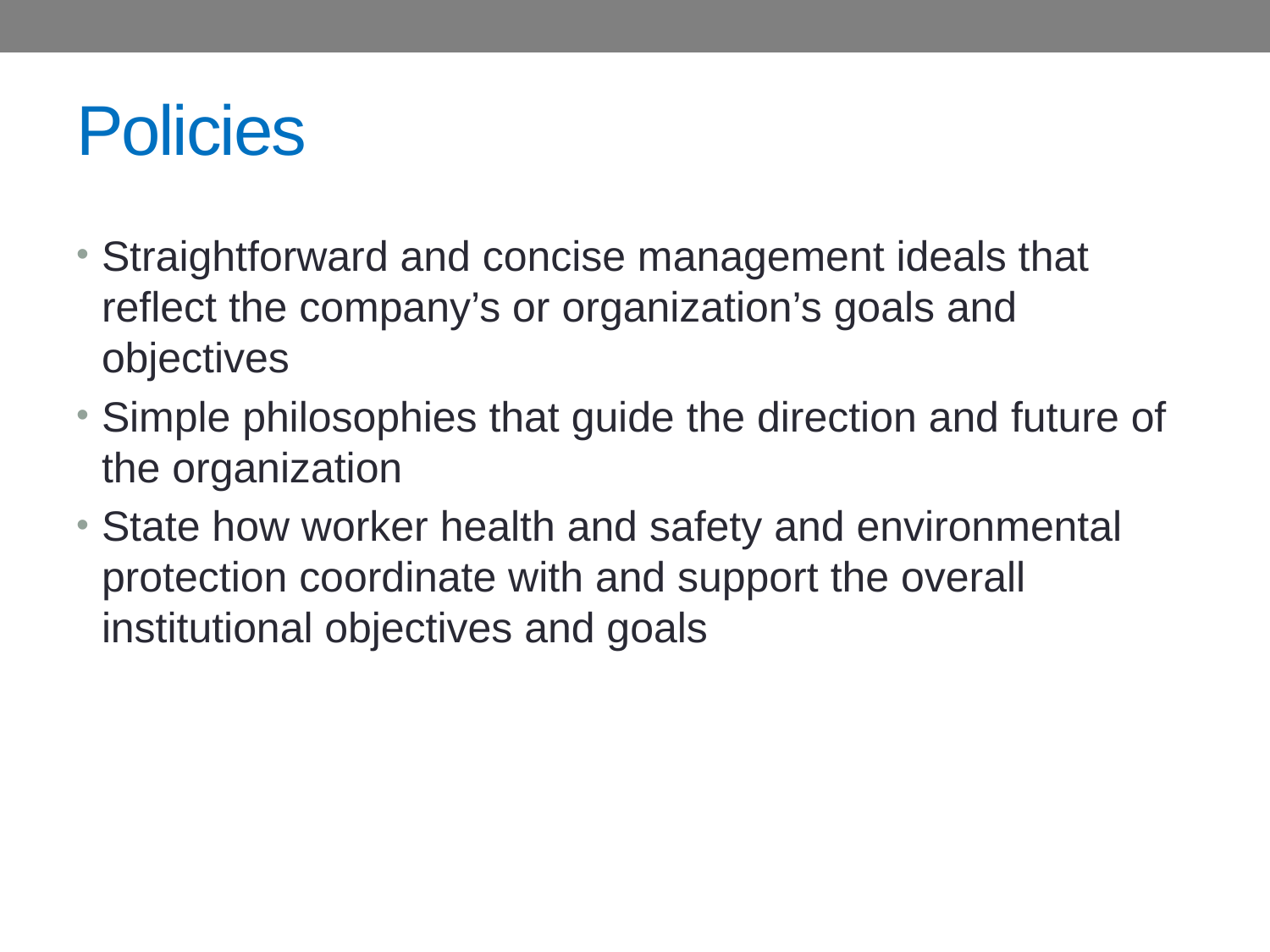

# Policies
Straightforward and concise management ideals that reflect the company’s or organization’s goals and objectives
Simple philosophies that guide the direction and future of the organization
State how worker health and safety and environmental protection coordinate with and support the overall institutional objectives and goals